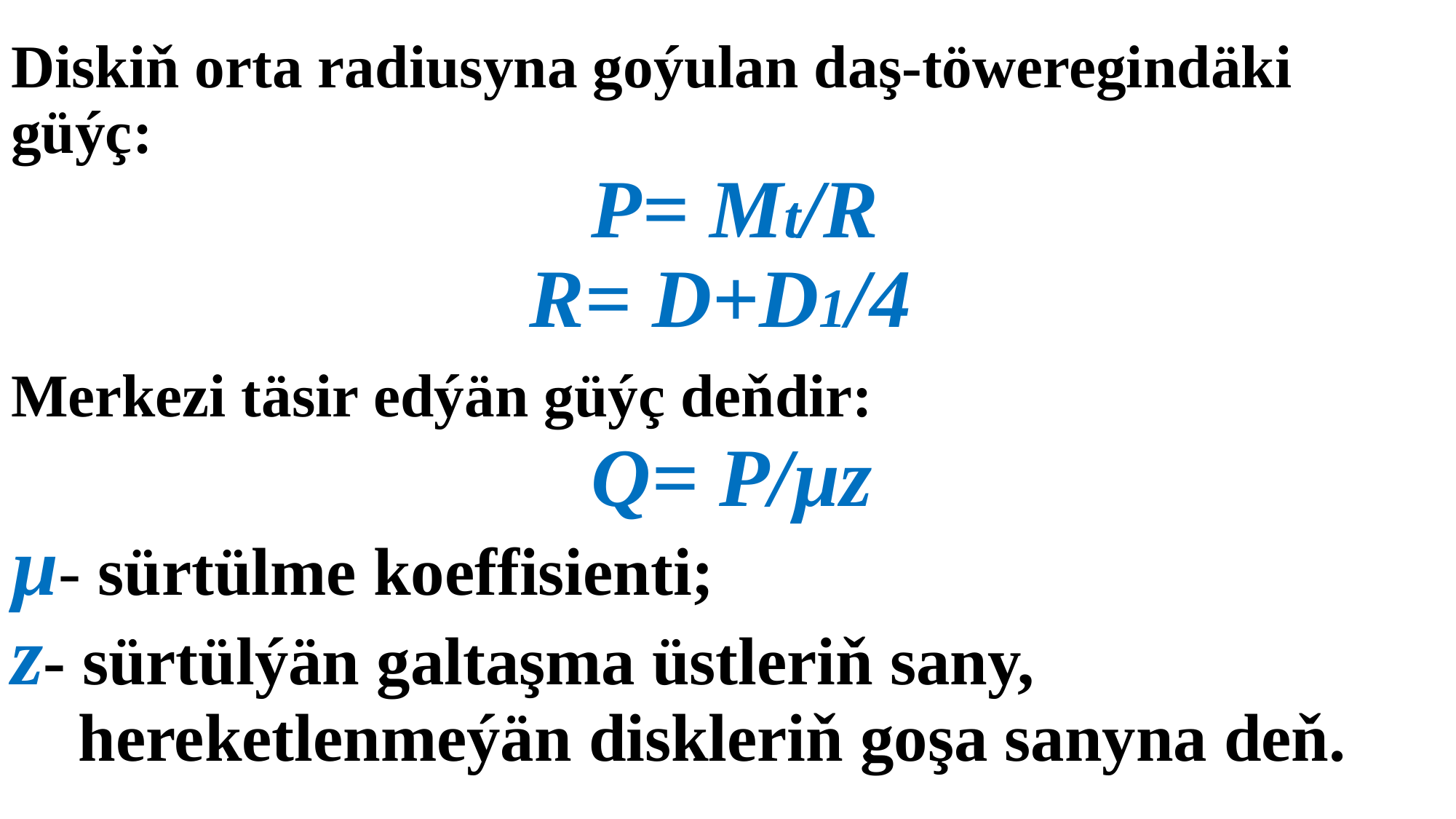

# Diskiň orta radiusyna goýulan daş-töweregindäki güýç: P= Mt/R R= D+D1/4 Merkezi täsir edýän güýç deňdir: Q= P/µz µ- sürtülme koeffisienti; z- sürtülýän galtaşma üstleriň sany, hereketlenmeýän diskleriň goşa sanyna deň.